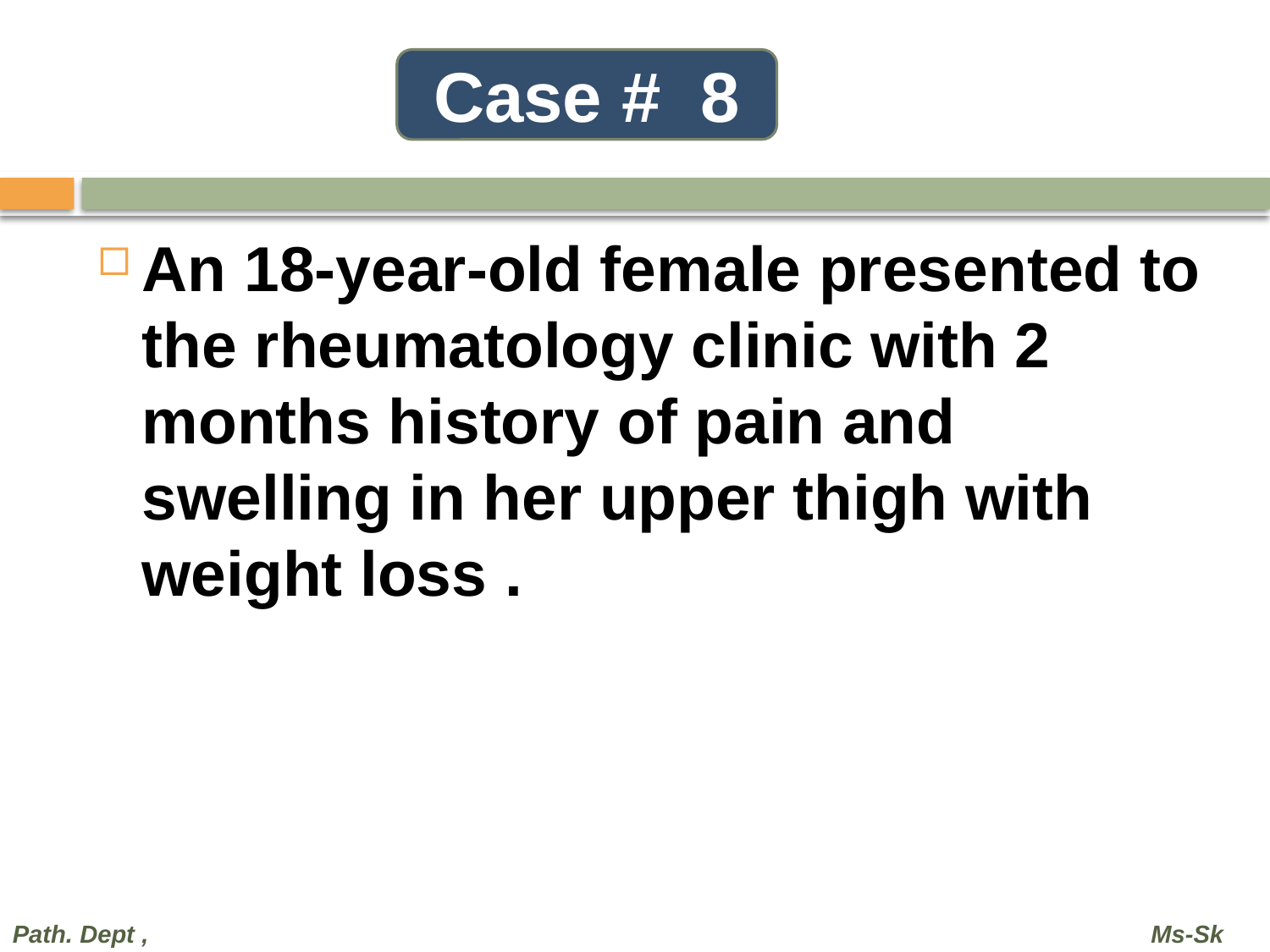

Case #  8

An 18-year-old female presented to the rheumatology clinic with 2 months history of pain and swelling in her upper thigh with weight loss .
Path. Dept , KSU
Ms-Sk Block